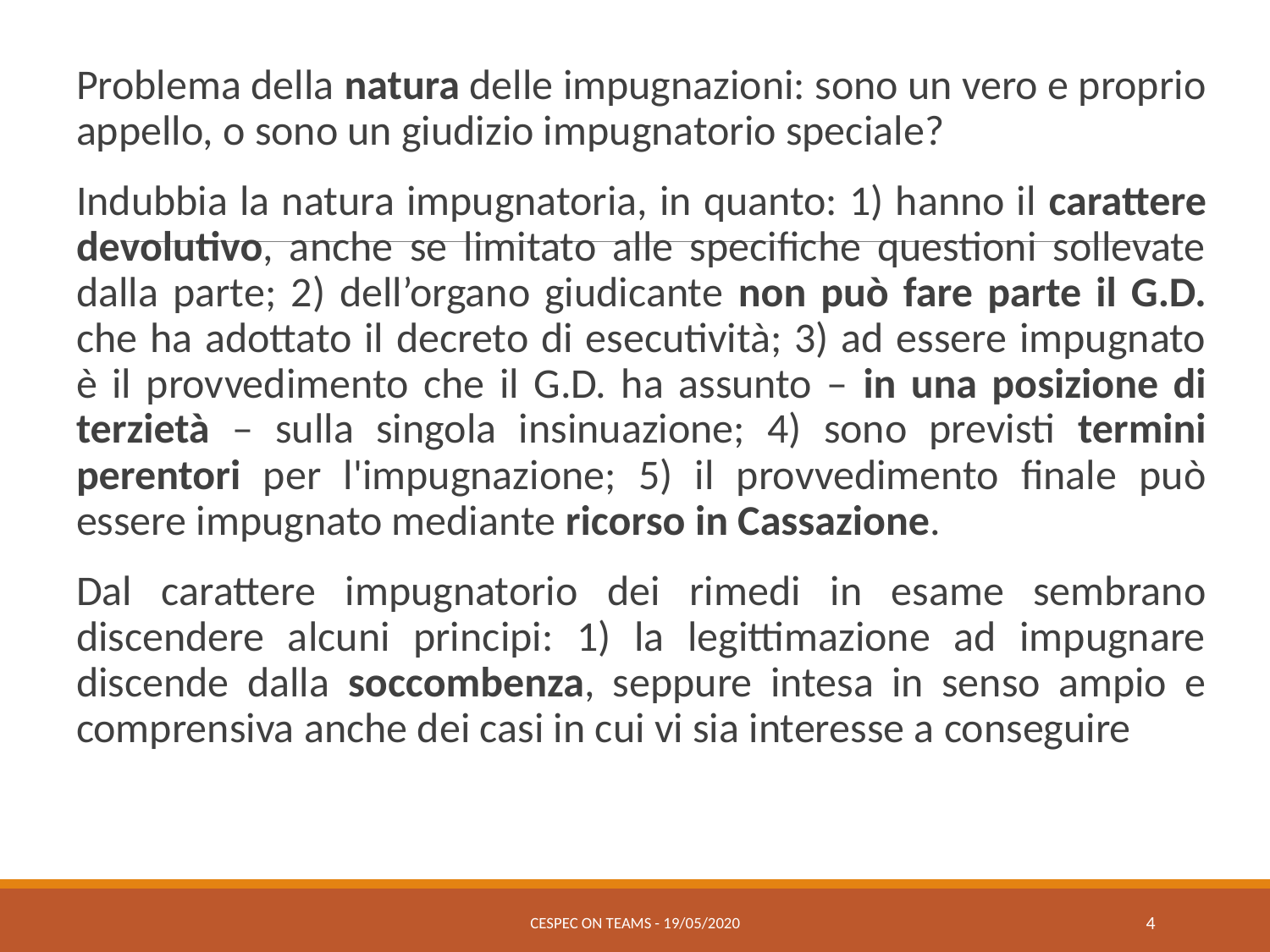

Problema della natura delle impugnazioni: sono un vero e proprio appello, o sono un giudizio impugnatorio speciale?
Indubbia la natura impugnatoria, in quanto: 1) hanno il carattere devolutivo, anche se limitato alle specifiche questioni sollevate dalla parte; 2) dell’organo giudicante non può fare parte il G.D. che ha adottato il decreto di esecutività; 3) ad essere impugnato è il provvedimento che il G.D. ha assunto – in una posizione di terzietà – sulla singola insinuazione; 4) sono previsti termini perentori per l'impugnazione; 5) il provvedimento finale può essere impugnato mediante ricorso in Cassazione.
Dal carattere impugnatorio dei rimedi in esame sembrano discendere alcuni principi: 1) la legittimazione ad impugnare discende dalla soccombenza, seppure intesa in senso ampio e comprensiva anche dei casi in cui vi sia interesse a conseguire
CESPEC ON TEAMS - 19/05/2020
4